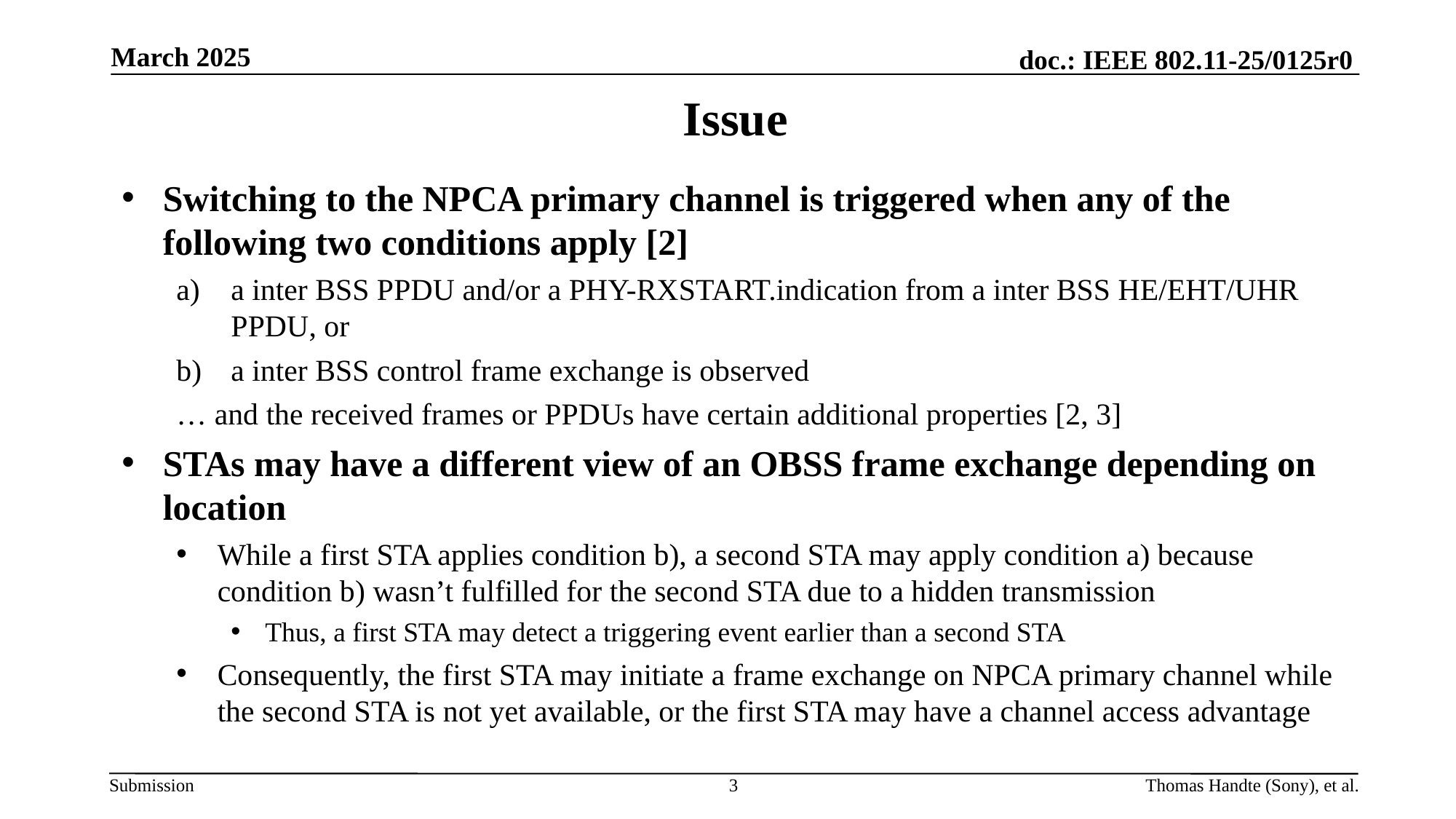

March 2025
# Issue
Switching to the NPCA primary channel is triggered when any of the following two conditions apply [2]
a inter BSS PPDU and/or a PHY-RXSTART.indication from a inter BSS HE/EHT/UHR PPDU, or
a inter BSS control frame exchange is observed
… and the received frames or PPDUs have certain additional properties [2, 3]
STAs may have a different view of an OBSS frame exchange depending on location
While a first STA applies condition b), a second STA may apply condition a) because condition b) wasn’t fulfilled for the second STA due to a hidden transmission
Thus, a first STA may detect a triggering event earlier than a second STA
Consequently, the first STA may initiate a frame exchange on NPCA primary channel while the second STA is not yet available, or the first STA may have a channel access advantage

3
Thomas Handte (Sony), et al.